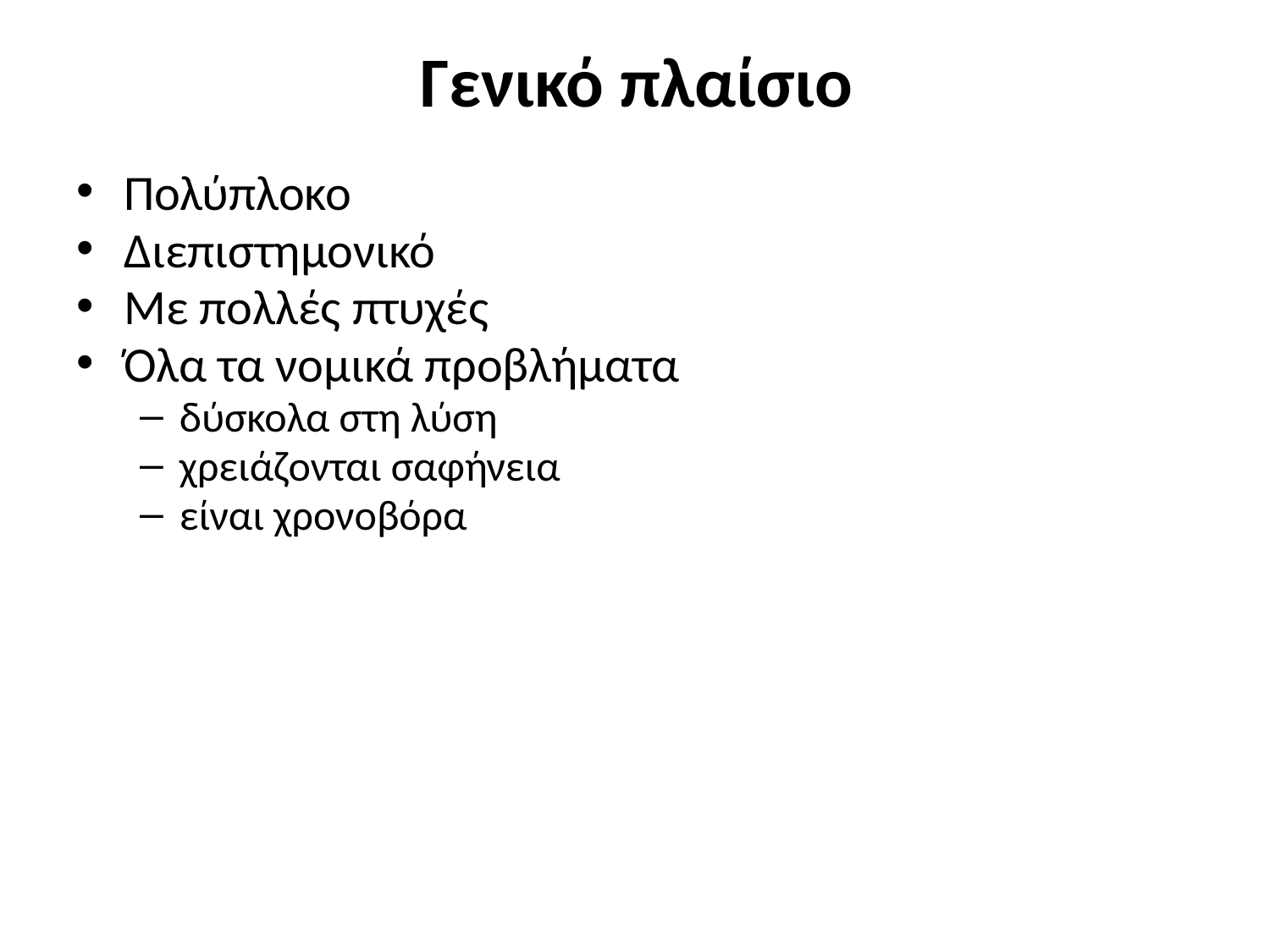

# Γενικό πλαίσιο
Πολύπλοκο
Διεπιστημονικό
Με πολλές πτυχές
Όλα τα νομικά προβλήματα
δύσκολα στη λύση
χρειάζονται σαφήνεια
είναι χρονοβόρα